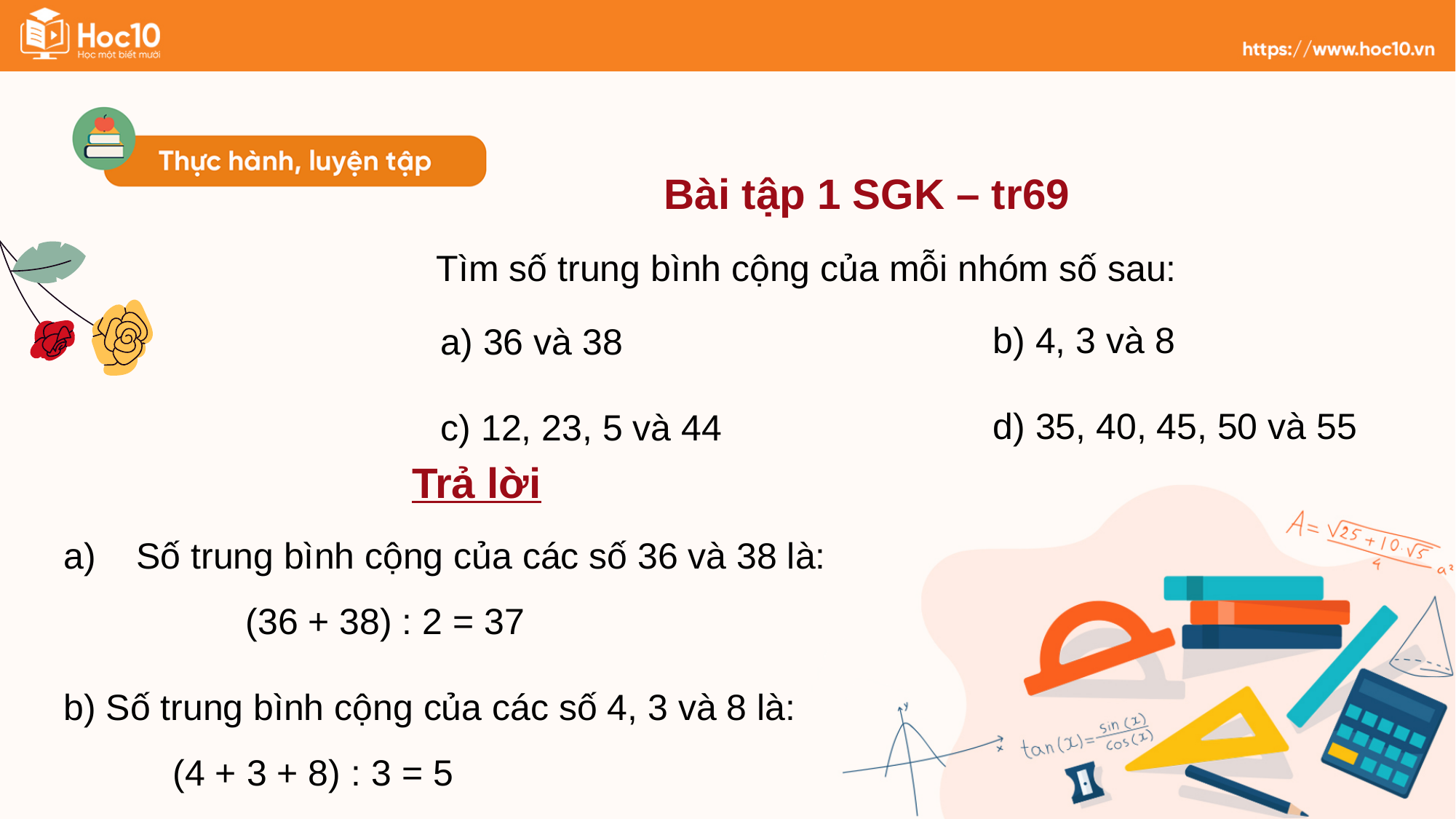

Bài tập 1 SGK – tr69

Tìm số trung bình cộng của mỗi nhóm số sau:
b) 4, 3 và 8
d) 35, 40, 45, 50 và 55
a) 36 và 38
c) 12, 23, 5 và 44
Trả lời
Số trung bình cộng của các số 36 và 38 là:
	(36 + 38) : 2 = 37
b) Số trung bình cộng của các số 4, 3 và 8 là:
	(4 + 3 + 8) : 3 = 5